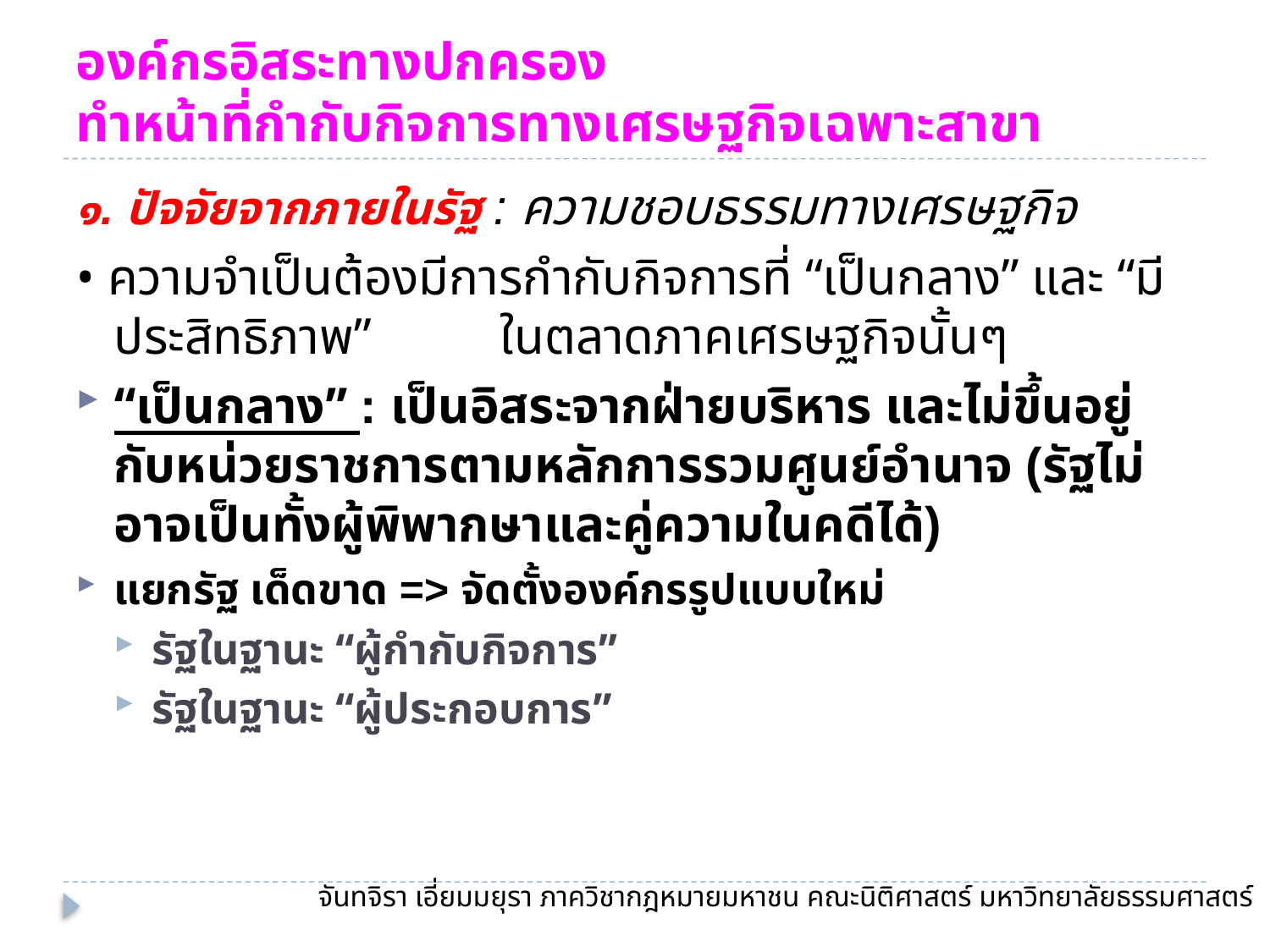

# องค์กรอิสระทางปกครอง ทำหน้าที่กำกับกิจการทางเศรษฐกิจเฉพาะสาขา
๑. ปัจจัยจากภายในรัฐ : ความชอบธรรมทางเศรษฐกิจ
• ความจำเป็นต้องมีการกำกับกิจการที่ “เป็นกลาง” และ “มีประสิทธิภาพ”          ในตลาดภาคเศรษฐกิจนั้นๆ
“เป็นกลาง” : เป็นอิสระจากฝ่ายบริหาร และไม่ขึ้นอยู่กับหน่วยราชการตามหลักการรวมศูนย์อำนาจ (รัฐไม่อาจเป็นทั้งผู้พิพากษาและคู่ความในคดีได้)
แยกรัฐ เด็ดขาด => จัดตั้งองค์กรรูปแบบใหม่
รัฐในฐานะ “ผู้กำกับกิจการ”
รัฐในฐานะ “ผู้ประกอบการ”

จันทจิรา เอี่ยมมยุรา ภาควิชากฎหมายมหาชน คณะนิติศาสตร์ มหาวิทยาลัยธรรมศาสตร์